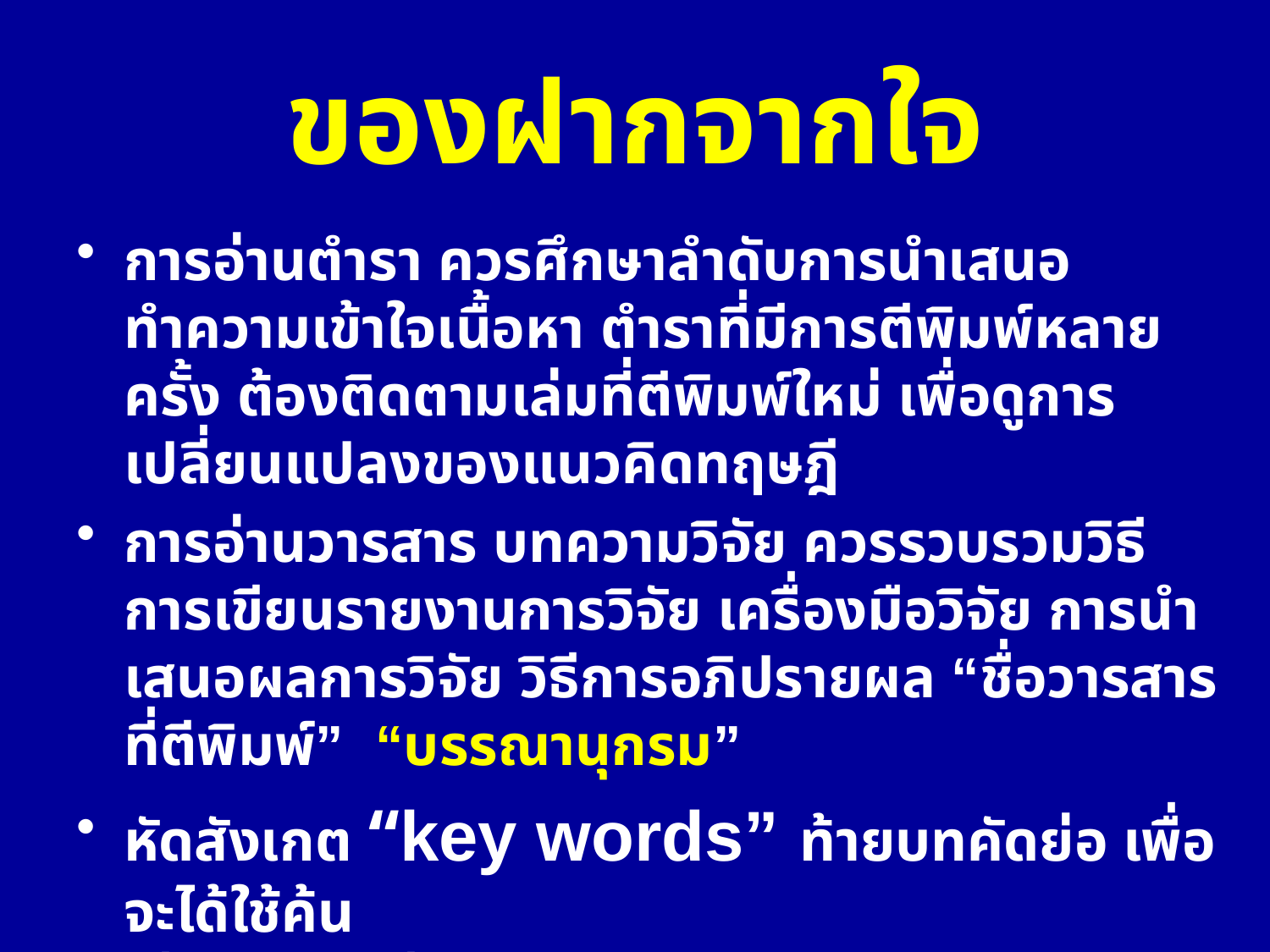

# ของฝากจากใจ
การอ่านตำรา ควรศึกษาลำดับการนำเสนอ ทำความเข้าใจเนื้อหา ตำราที่มีการตีพิมพ์หลายครั้ง ต้องติดตามเล่มที่ตีพิมพ์ใหม่ เพื่อดูการเปลี่ยนแปลงของแนวคิดทฤษฎี
การอ่านวารสาร บทความวิจัย ควรรวบรวมวิธีการเขียนรายงานการวิจัย เครื่องมือวิจัย การนำเสนอผลการวิจัย วิธีการอภิปรายผล “ชื่อวารสารที่ตีพิมพ์”  “บรรณานุกรม”
หัดสังเกต “key words” ท้ายบทคัดย่อ เพื่อจะได้ใช้ค้น
เชื่อตัวเอง เรื่องของเรา เราต้องอ่าน และอ่านแล้วต้องรู้เรื่อง ให้กำลังใจตัวเอง และทำสม่ำเสมอ